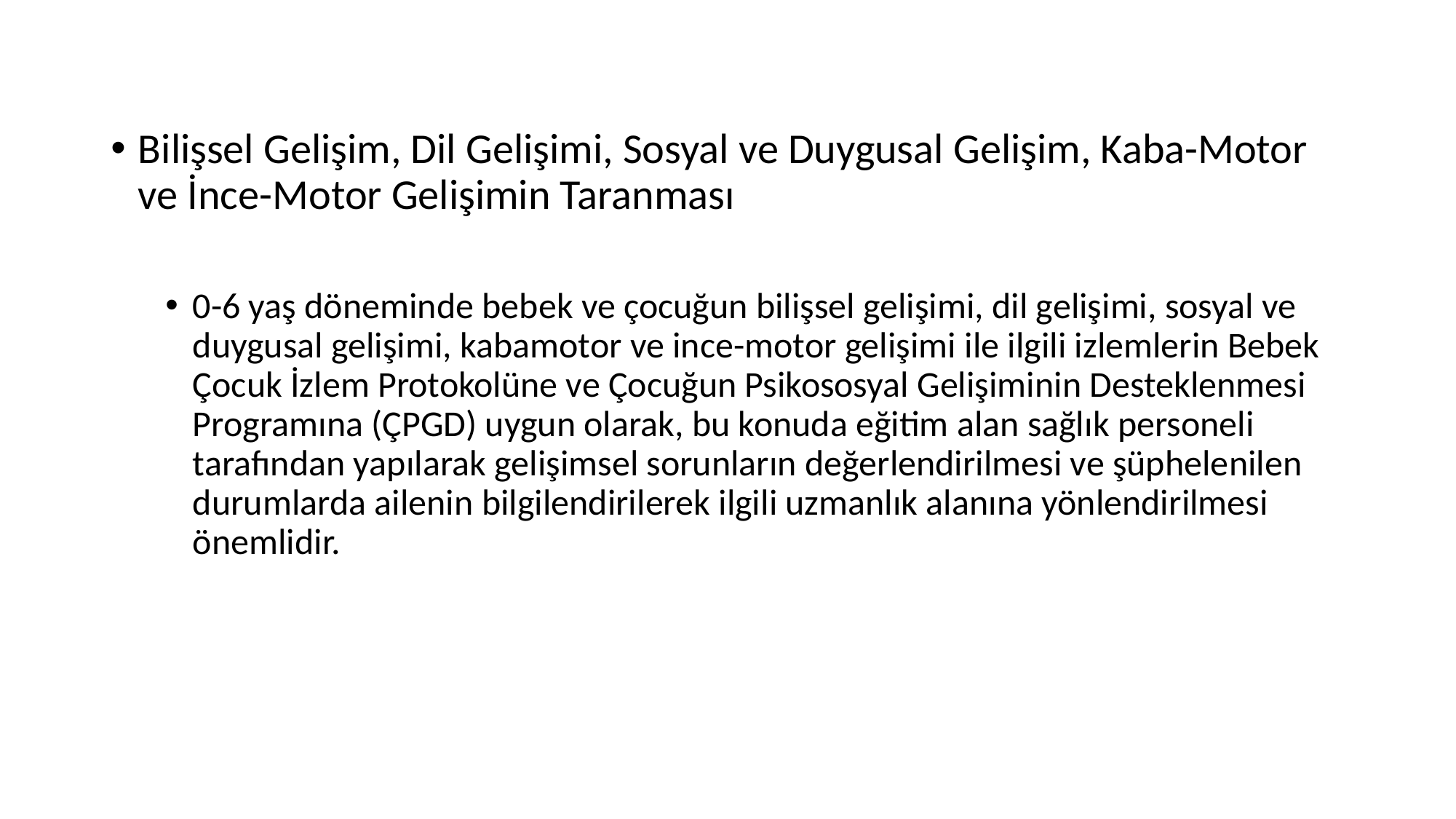

Bilişsel Gelişim, Dil Gelişimi, Sosyal ve Duygusal Gelişim, Kaba-Motor ve İnce-Motor Gelişimin Taranması

0-6 yaş döneminde bebek ve çocuğun bilişsel gelişimi, dil gelişimi, sosyal ve duygusal gelişimi, kabamotor ve ince-motor gelişimi ile ilgili izlemlerin Bebek Çocuk İzlem Protokolüne ve Çocuğun Psikososyal Gelişiminin Desteklenmesi Programına (ÇPGD) uygun olarak, bu konuda eğitim alan sağlık personeli tarafından yapılarak gelişimsel sorunların değerlendirilmesi ve şüphelenilen durumlarda ailenin bilgilendirilerek ilgili uzmanlık alanına yönlendirilmesi önemlidir.